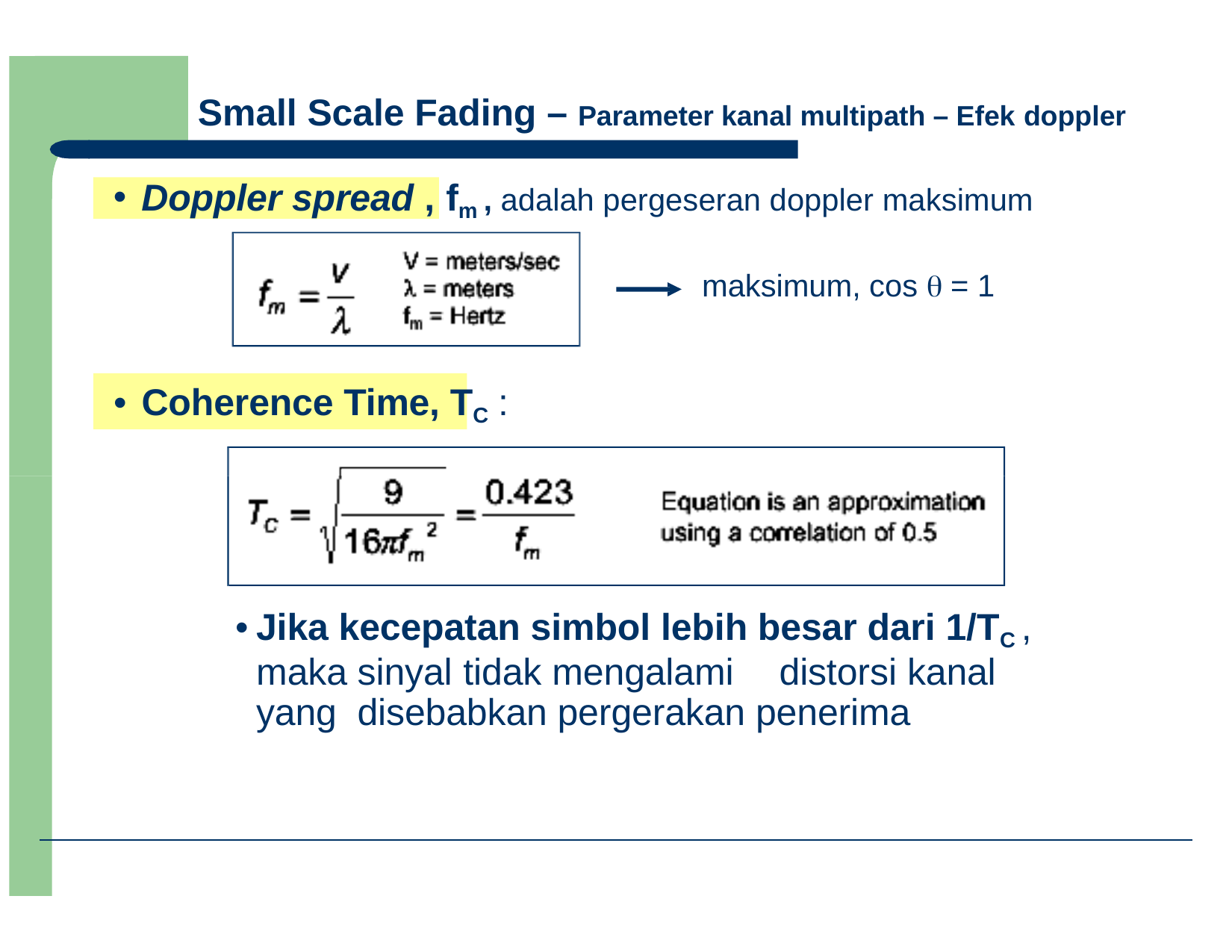

# Small Scale Fading – Parameter kanal multipath – Efek doppler
fm , adalah pergeseran doppler maksimum
Doppler spread ,

maksimum, cos θ = 1

Coherence Time, TC :

Jika kecepatan simbol lebih besar dari 1/TC ,  maka sinyal tidak mengalami	distorsi kanal yang  disebabkan pergerakan penerima